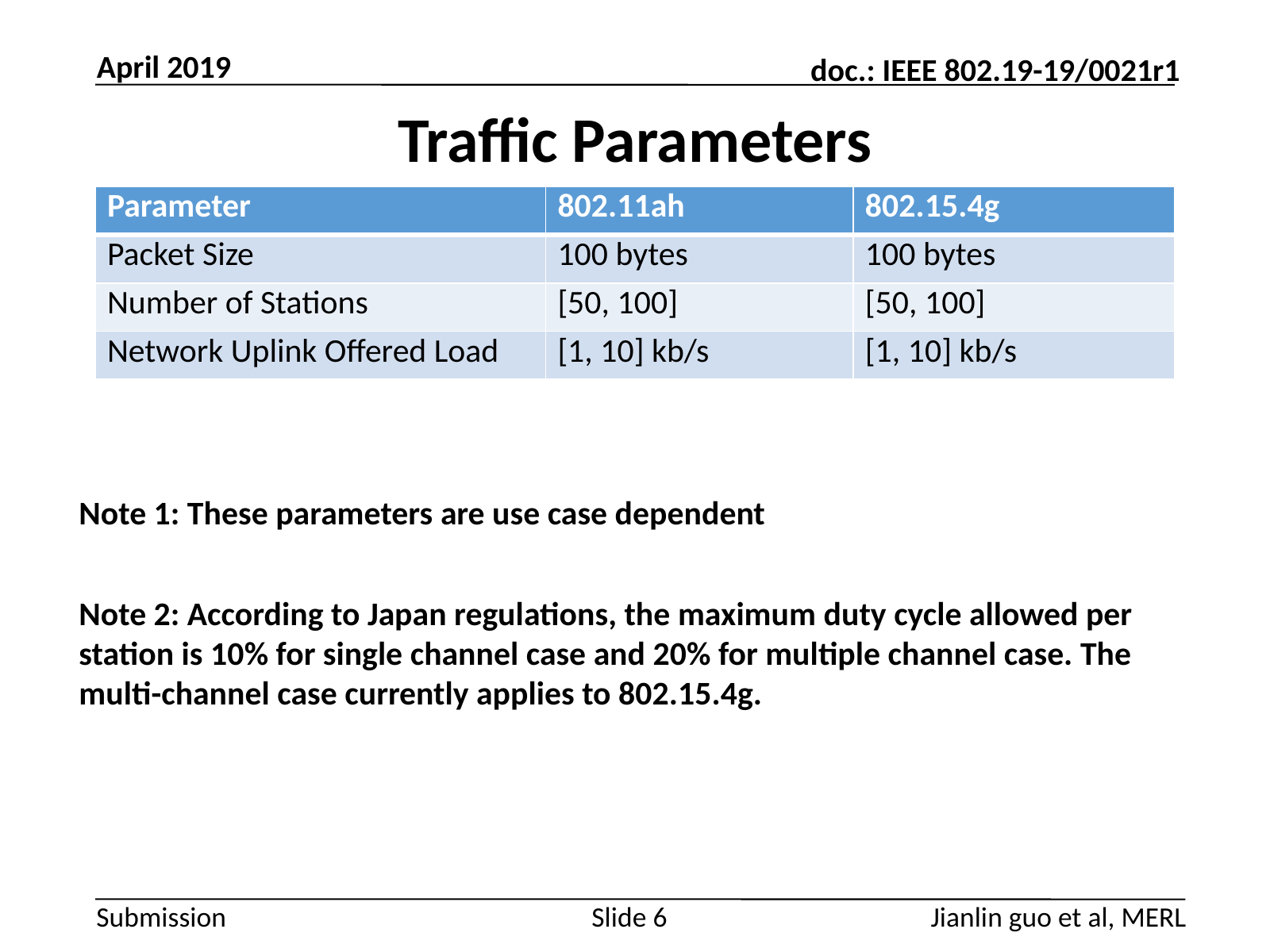

April 2019
# Traffic Parameters
| Parameter | 802.11ah | 802.15.4g |
| --- | --- | --- |
| Packet Size | 100 bytes | 100 bytes |
| Number of Stations | [50, 100] | [50, 100] |
| Network Uplink Offered Load | [1, 10] kb/s | [1, 10] kb/s |
Note 1: These parameters are use case dependent

Note 2: According to Japan regulations, the maximum duty cycle allowed per station is 10% for single channel case and 20% for multiple channel case. The multi-channel case currently applies to 802.15.4g.
Jianlin guo et al, MERL
Slide 6